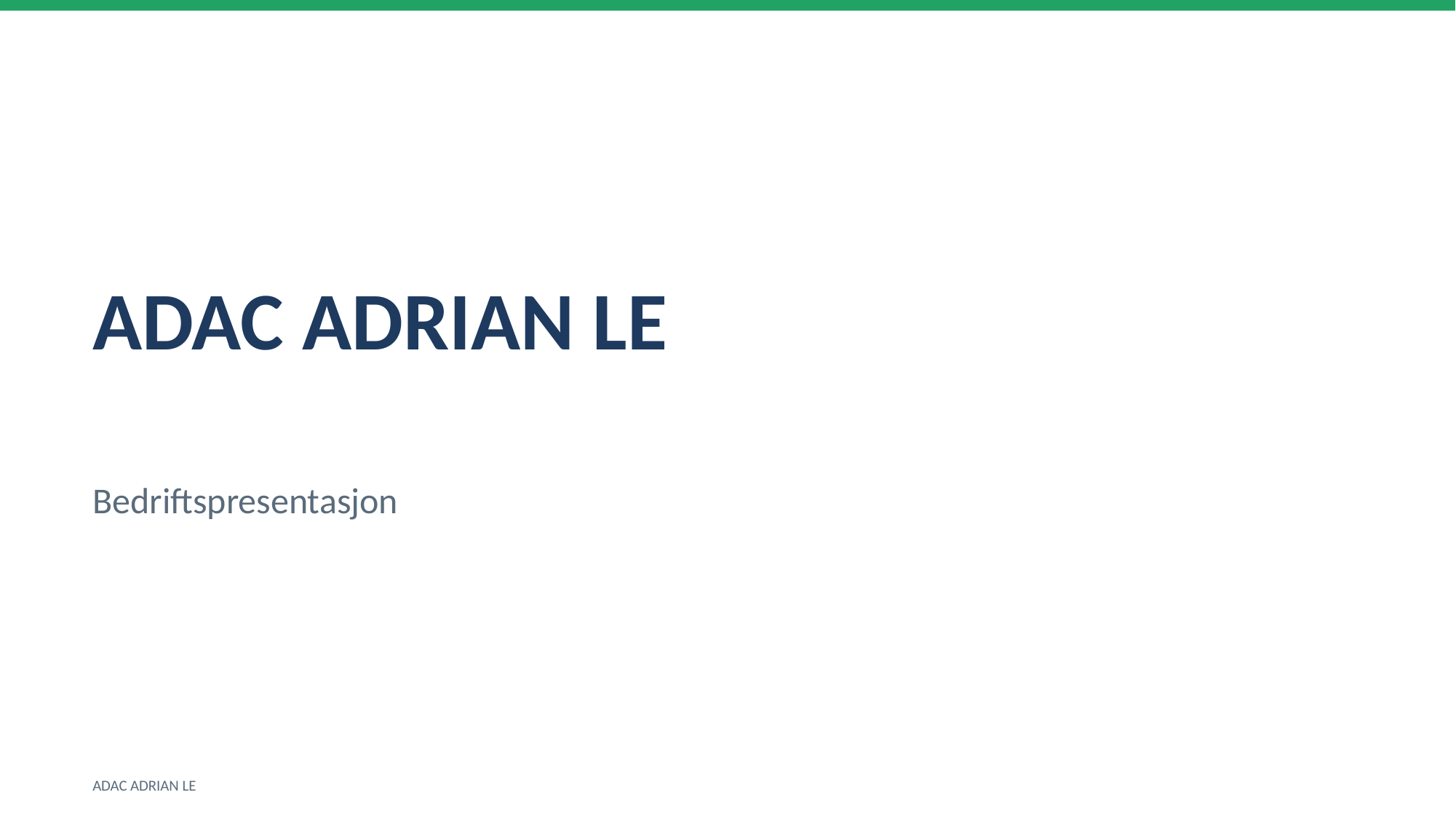

ADAC ADRIAN LE
Bedriftspresentasjon
ADAC ADRIAN LE